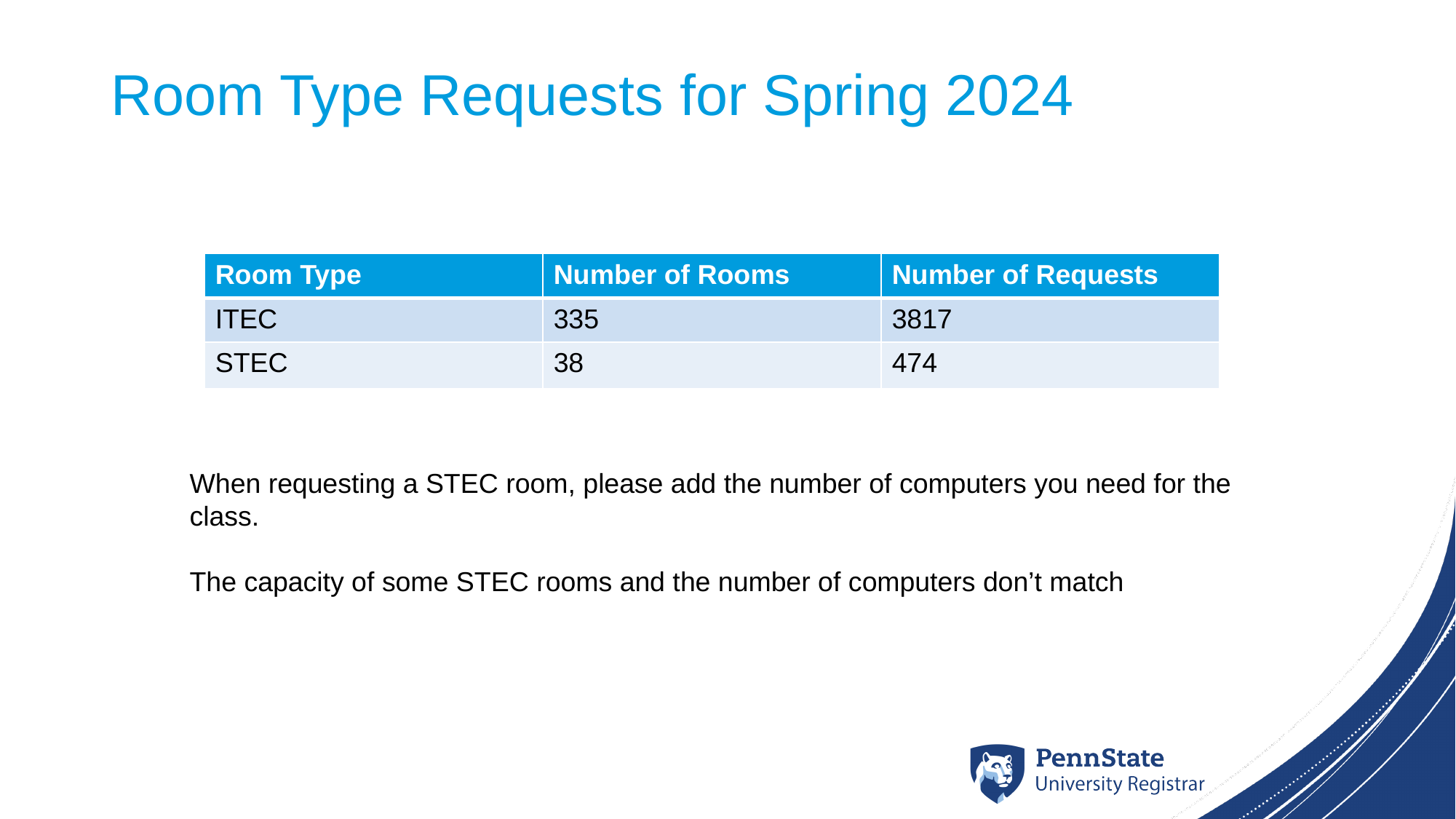

# Room Type Requests for Spring 2024
| Room Type | Number of Rooms | Number of Requests |
| --- | --- | --- |
| ITEC | 335 | 3817 |
| STEC | 38 | 474 |
When requesting a STEC room, please add the number of computers you need for the class.

The capacity of some STEC rooms and the number of computers don’t match